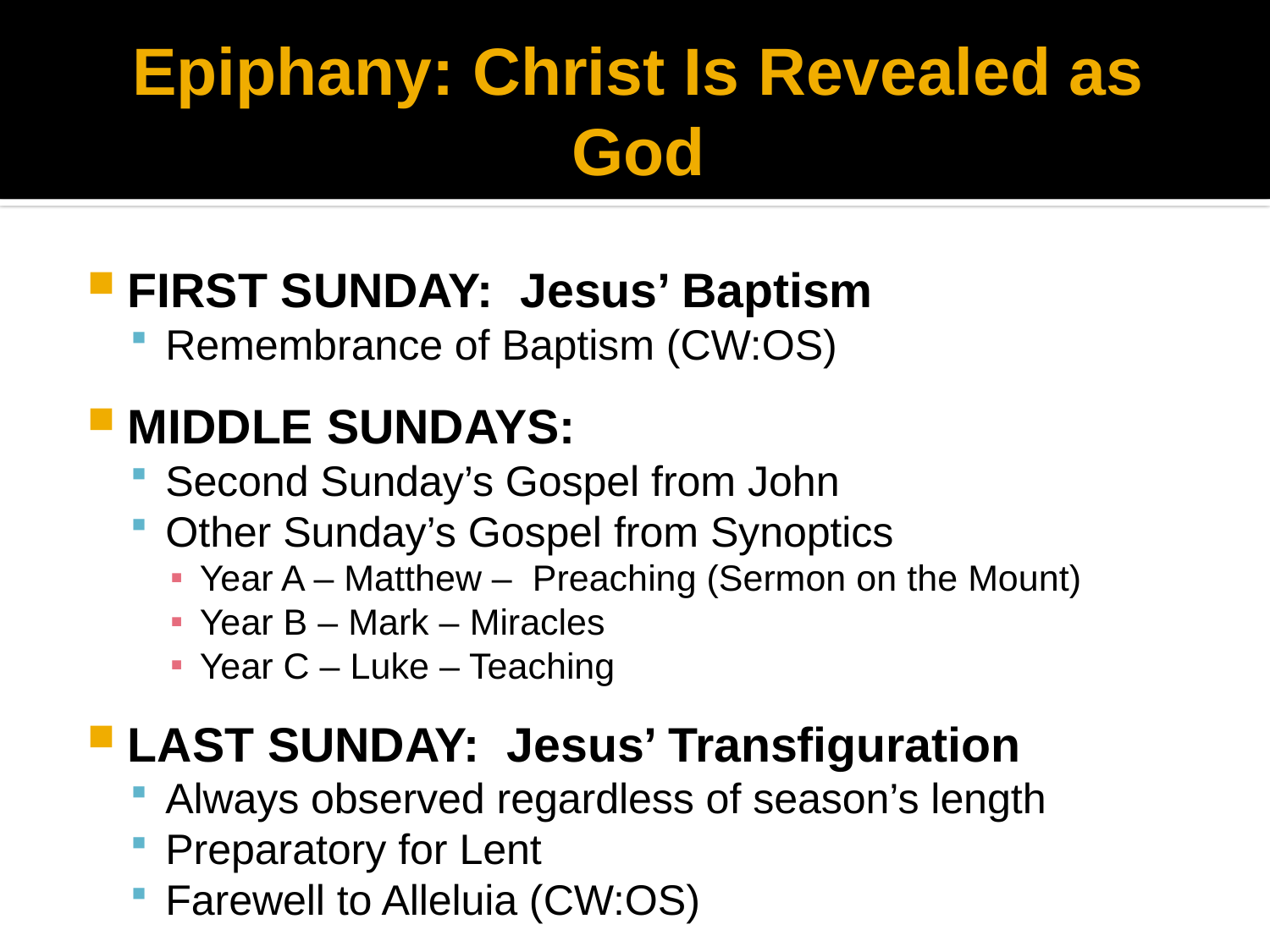

# Epiphany: Christ Is Revealed as God
FIRST SUNDAY:  Jesus’ Baptism
Remembrance of Baptism (CW:OS)
MIDDLE SUNDAYS:
Second Sunday’s Gospel from John
Other Sunday’s Gospel from Synoptics
Year A – Matthew –  Preaching (Sermon on the Mount)
Year B – Mark – Miracles
Year C – Luke – Teaching
LAST SUNDAY:  Jesus’ Transfiguration
Always observed regardless of season’s length
Preparatory for Lent
Farewell to Alleluia (CW:OS)